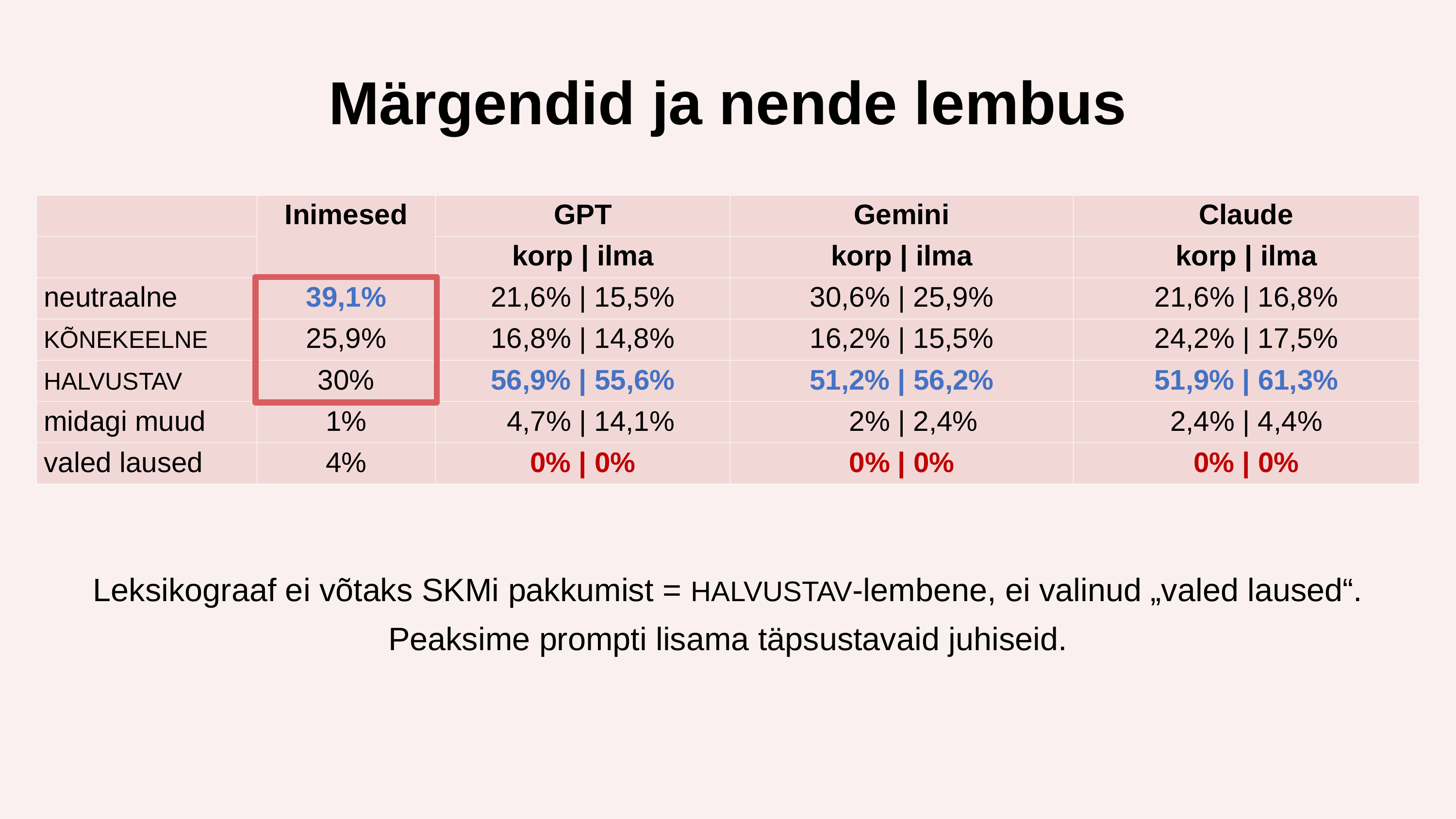

Märgendid ja nende lembus
|  | Inimesed | GPT | Gemini | Claude |
| --- | --- | --- | --- | --- |
|  |  | korp | ilma | korp | ilma | korp | ilma |
| neutraalne | 39,1% | 21,6% | 15,5% | 30,6% | 25,9% | 21,6% | 16,8% |
| KÕNEKEELNE | 25,9% | 16,8% | 14,8% | 16,2% | 15,5% | 24,2% | 17,5% |
| HALVUSTAV | 30% | 56,9% | 55,6% | 51,2% | 56,2% | 51,9% | 61,3% |
| midagi muud | 1% | 4,7% | 14,1% | 2% | 2,4% | 2,4% | 4,4% |
| valed laused | 4% | 0% | 0% | 0% | 0% | 0% | 0% |

Leksikograaf ei võtaks SKMi pakkumist = HALVUSTAV-lembene, ei valinud „valed laused“.
Peaksime prompti lisama täpsustavaid juhiseid.